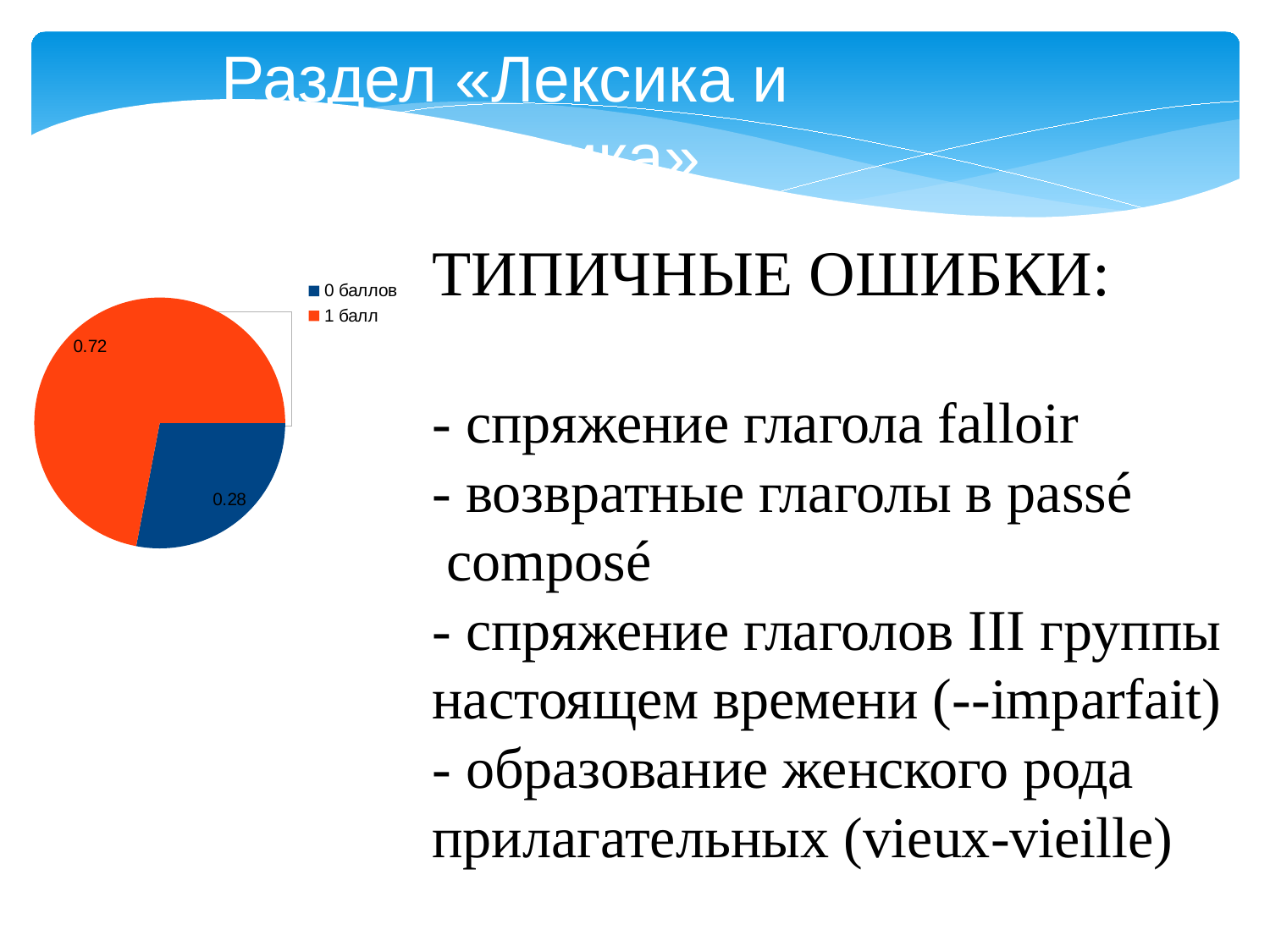

Раздел «Лексика и грамматика»

### Chart

| Category |
|---|

### Chart

| Category |  |
|---|---|
| 0 баллов | 0.28 |
| 1 балл | 0.72 |
ТИПИЧНЫЕ ОШИБКИ:

- спряжение глагола falloir
- возвратные глаголы в passé
 composé
- спряжение глаголов III группы
настоящем времени (--imparfait)
- образование женского рода
прилагательных (vieux-vieille)